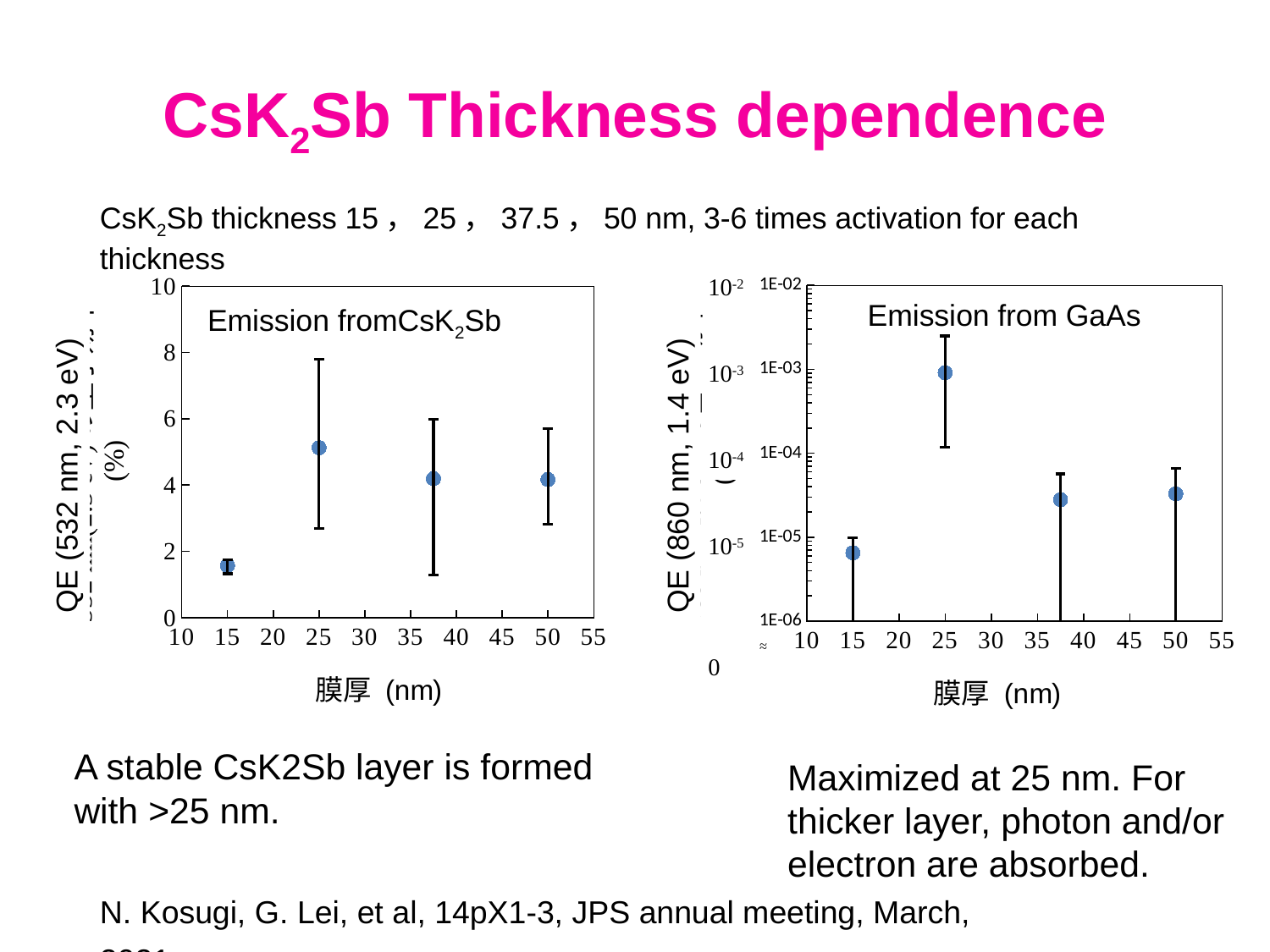

# CsK2Sb Thickness dependence
CsK2Sb thickness 15，25，37.5，50 nm, 3-6 times activation for each thickness

### Chart

| Category |  |
|---|---|
10-2

### Chart

| Category |  |
|---|---|
Emission from GaAs
Emission fromCsK2Sb
10-3
10-4
QE (860 nm, 1.4 eV)
QE (532 nm, 2.3 eV)
10-5
　0
~
~
A stable CsK2Sb layer is formed with >25 nm.
Maximized at 25 nm. For thicker layer, photon and/or electron are absorbed.
N. Kosugi, G. Lei, et al, 14pX1-3, JPS annual meeting, March, 2021.